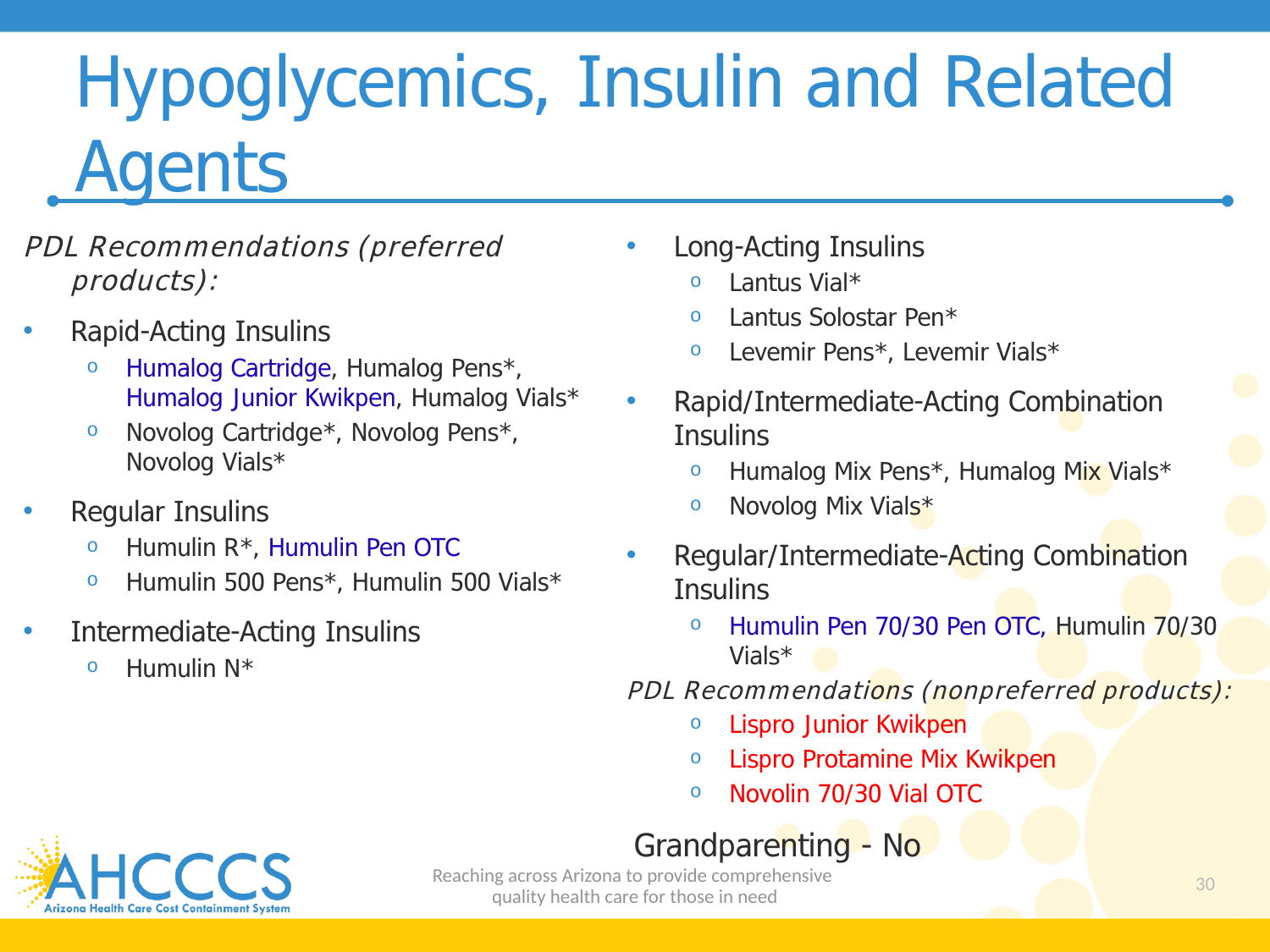

# Hypoglycemics, Insulin and Related Agents
PDL Recommendations (preferred products):
Rapid-Acting Insulins
Humalog Cartridge, Humalog Pens*, Humalog Junior Kwikpen, Humalog Vials*
Novolog Cartridge*, Novolog Pens*, Novolog Vials*
Regular Insulins
Humulin R*, Humulin Pen OTC
Humulin 500 Pens*, Humulin 500 Vials*
Intermediate-Acting Insulins
Humulin N*

Long-Acting Insulins
Lantus Vial*
Lantus Solostar Pen*
Levemir Pens*, Levemir Vials*
Rapid/Intermediate-Acting Combination Insulins
Humalog Mix Pens*, Humalog Mix Vials*
Novolog Mix Vials*
Regular/Intermediate-Acting Combination Insulins
Humulin Pen 70/30 Pen OTC, Humulin 70/30 Vials*
PDL Recommendations (nonpreferred products):
Lispro Junior Kwikpen
Lispro Protamine Mix Kwikpen
Novolin 70/30 Vial OTC
Grandparenting - No

Reaching across Arizona to provide comprehensive
quality health care for those in need
30